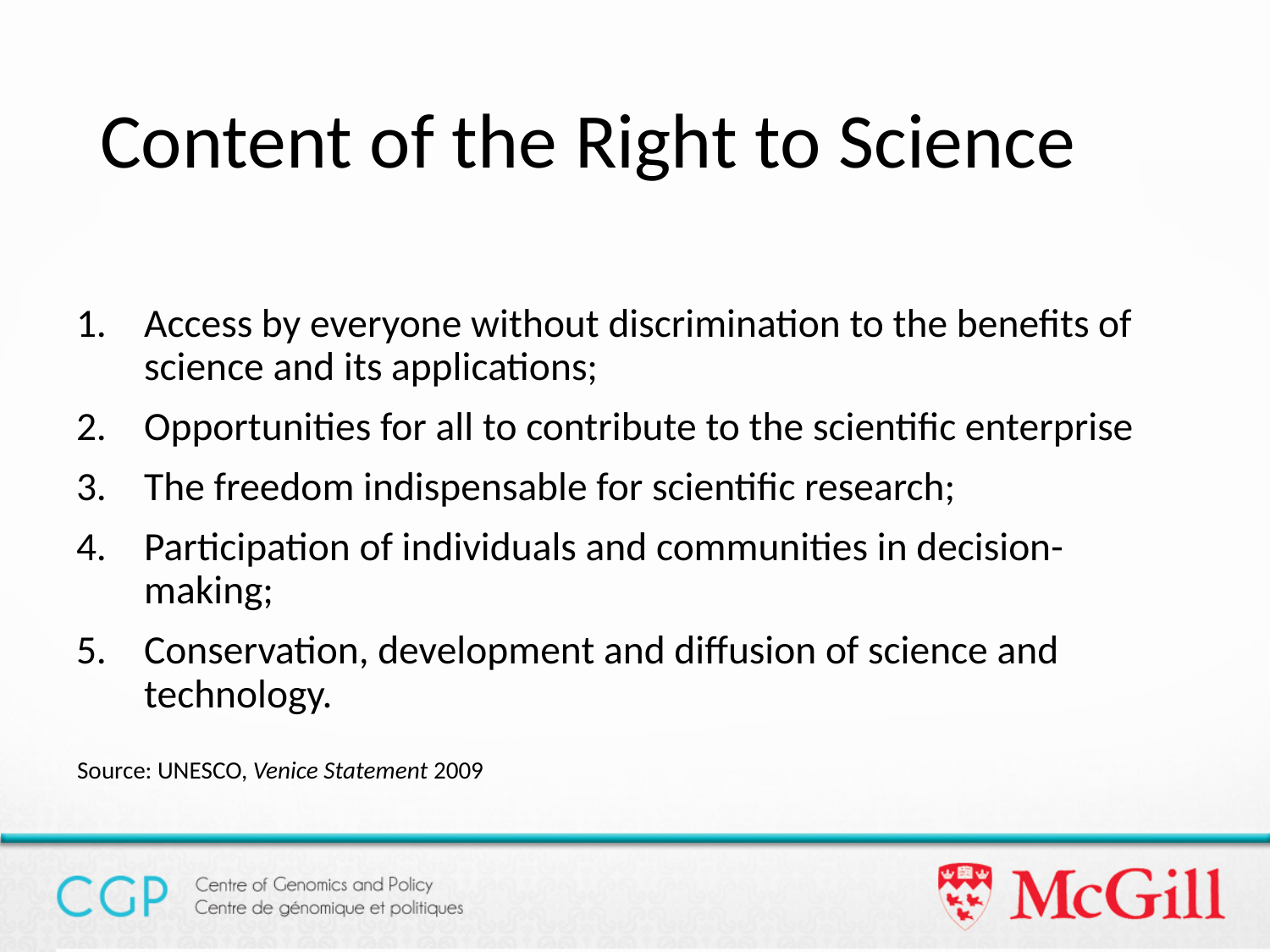

Content of the Right to Science
Access by everyone without discrimination to the benefits of science and its applications;
Opportunities for all to contribute to the scientific enterprise
The freedom indispensable for scientific research;
Participation of individuals and communities in decision-making;
Conservation, development and diffusion of science and technology.

Source: UNESCO, Venice Statement 2009